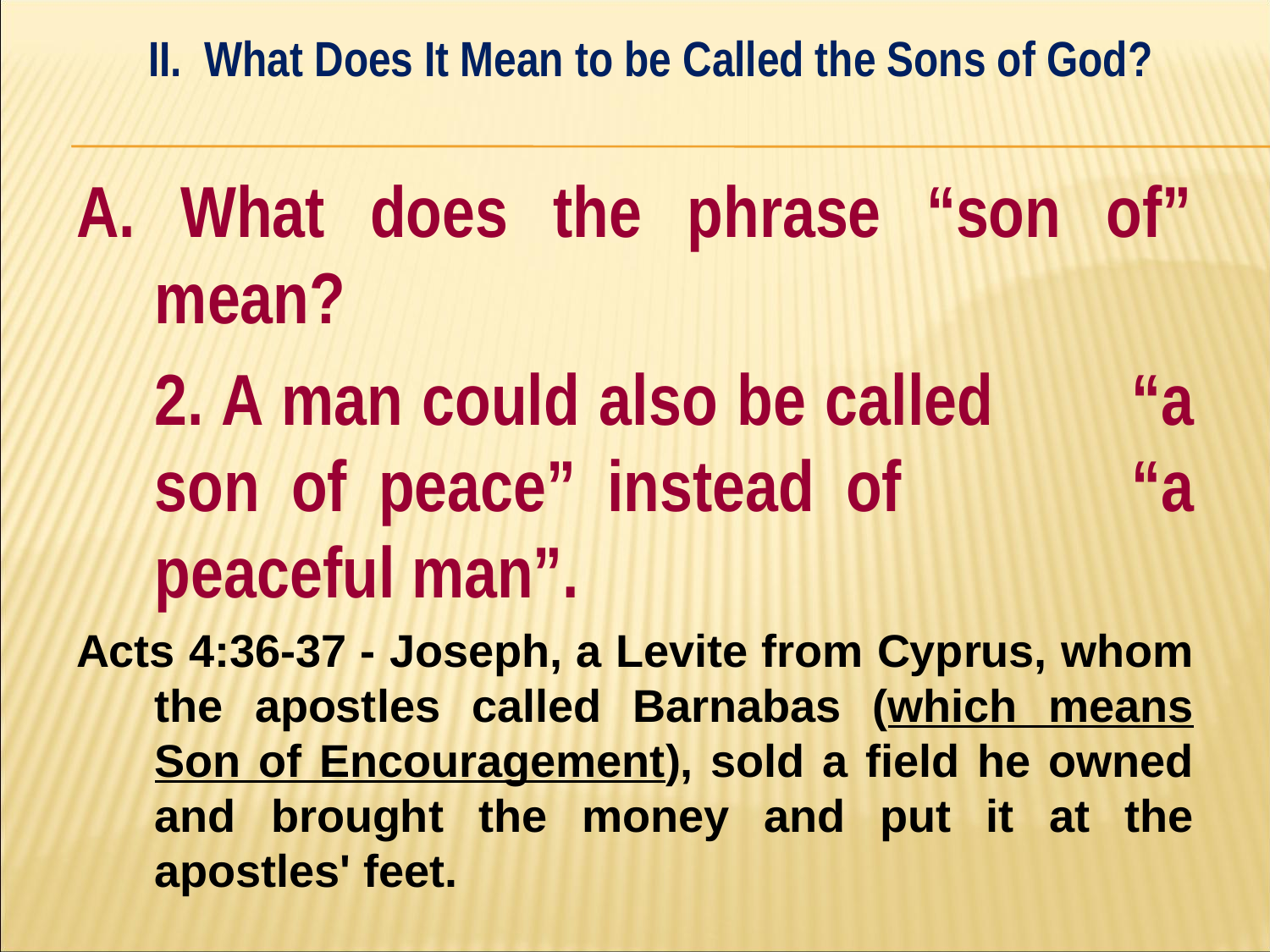

II.  What Does It Mean to be Called the Sons of God?
#
A. What does the phrase “son of” mean?
	2. A man could also be called     	“a son of peace” instead of      	“a peaceful man”.
Acts 4:36-37 - Joseph, a Levite from Cyprus, whom the apostles called Barnabas (which means Son of Encouragement), sold a field he owned and brought the money and put it at the apostles' feet.